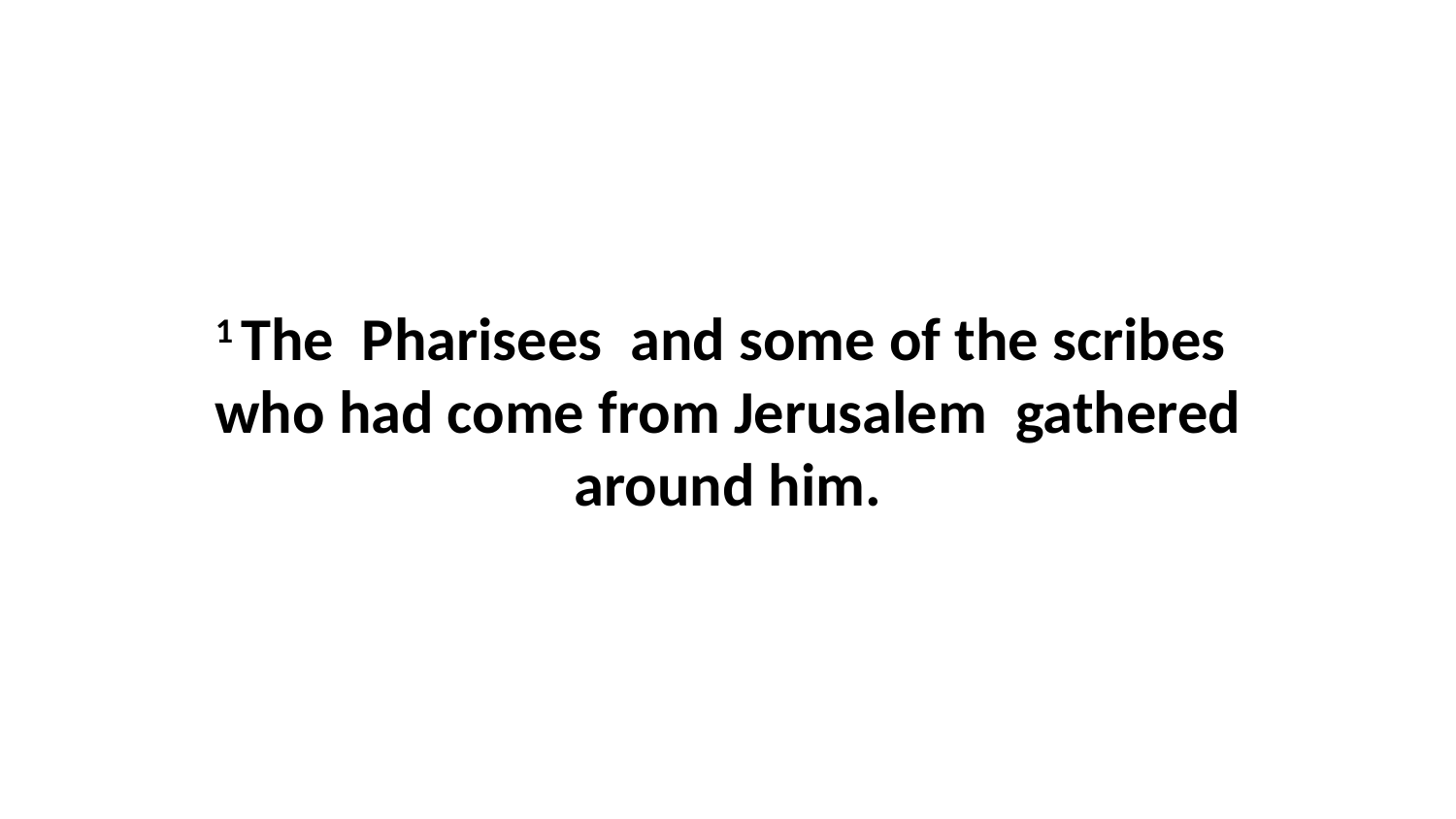

1 The  Pharisees  and some of the scribes  who had come from Jerusalem  gathered around him.